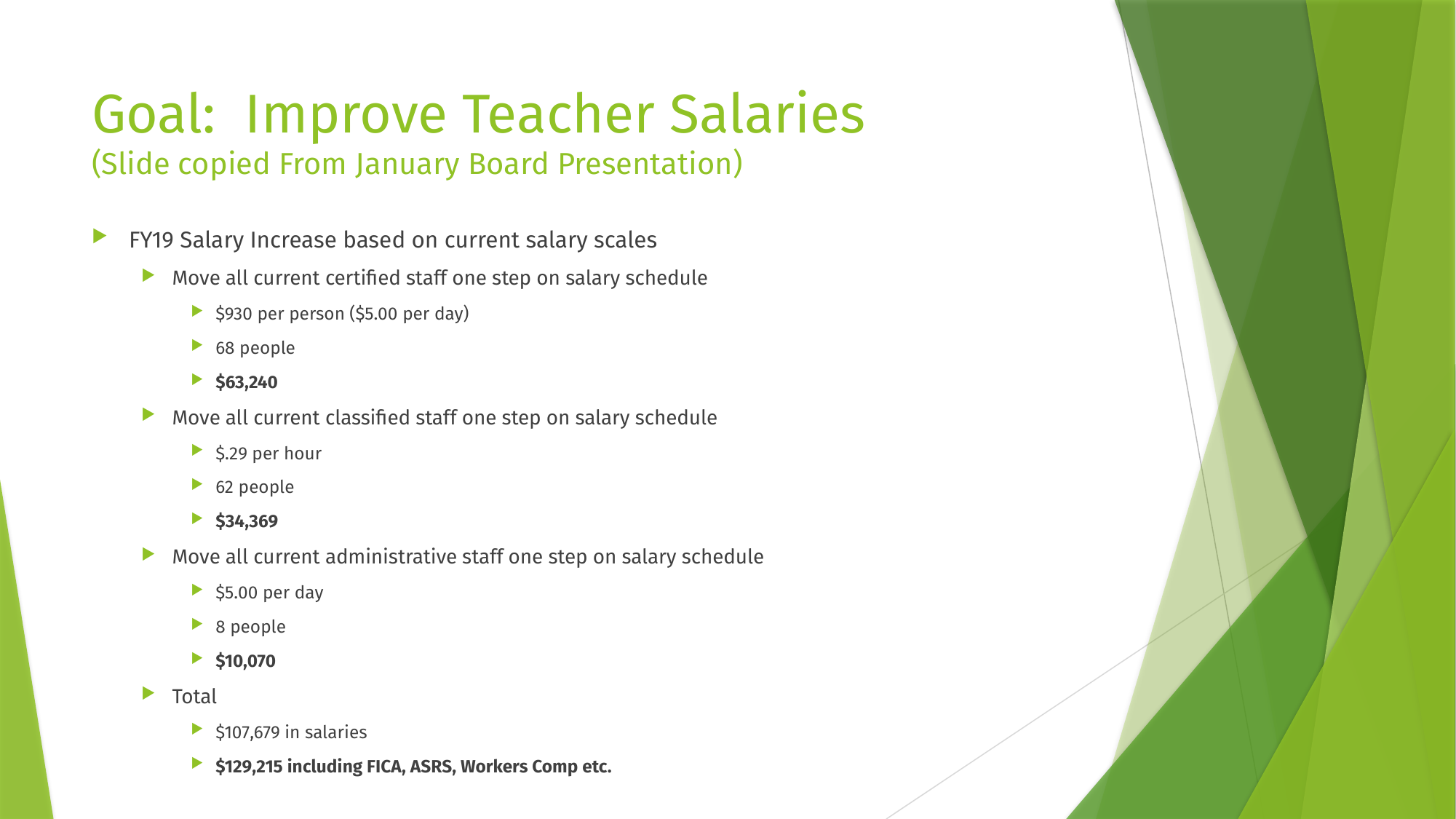

# Goal:  Improve Teacher Salaries (Slide copied From January Board Presentation)
FY19 Salary Increase based on current salary scales
Move all current certified staff one step on salary schedule
$930 per person ($5.00 per day)
68 people
$63,240
Move all current classified staff one step on salary schedule
$.29 per hour
62 people
$34,369
Move all current administrative staff one step on salary schedule
$5.00 per day
8 people
$10,070
Total
$107,679 in salaries
$129,215 including FICA, ASRS, Workers Comp etc.